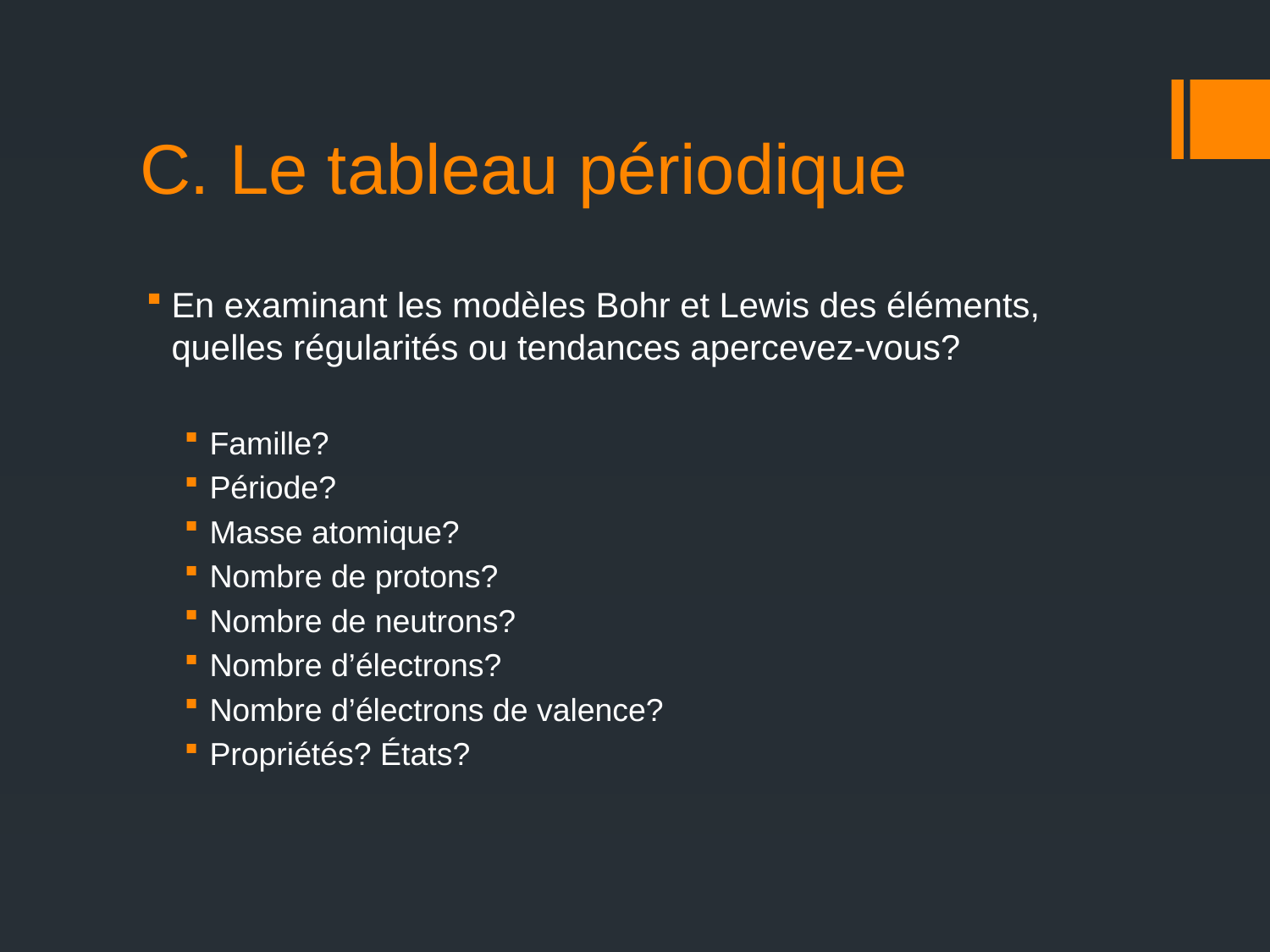

# C. Le tableau périodique
En examinant les modèles Bohr et Lewis des éléments, quelles régularités ou tendances apercevez-vous?

Famille?
Période?
Masse atomique?
Nombre de protons?
Nombre de neutrons?
Nombre d’électrons?
Nombre d’électrons de valence?
Propriétés? États?